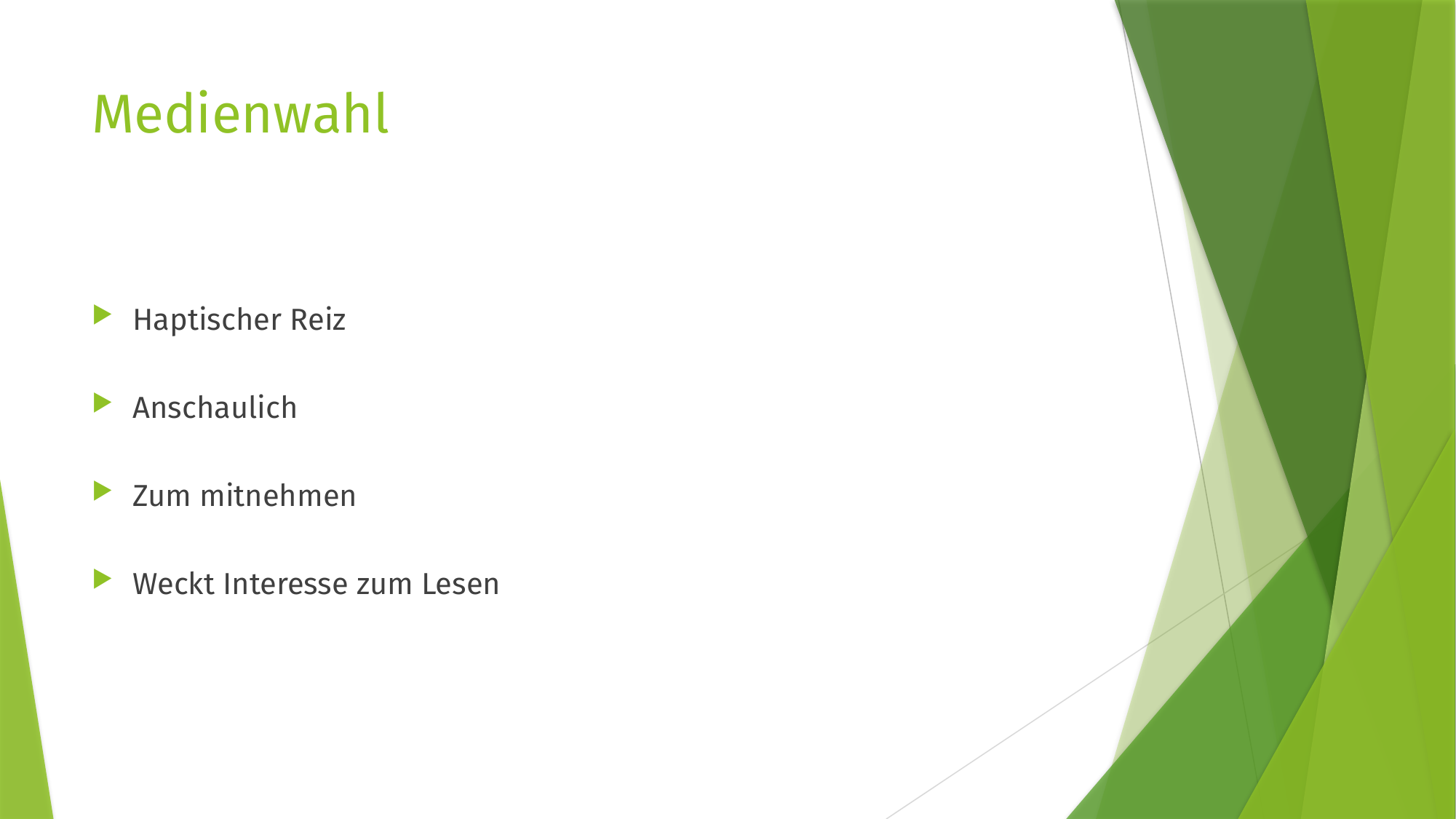

# Medienwahl
Haptischer Reiz
Anschaulich
Zum mitnehmen
Weckt Interesse zum Lesen